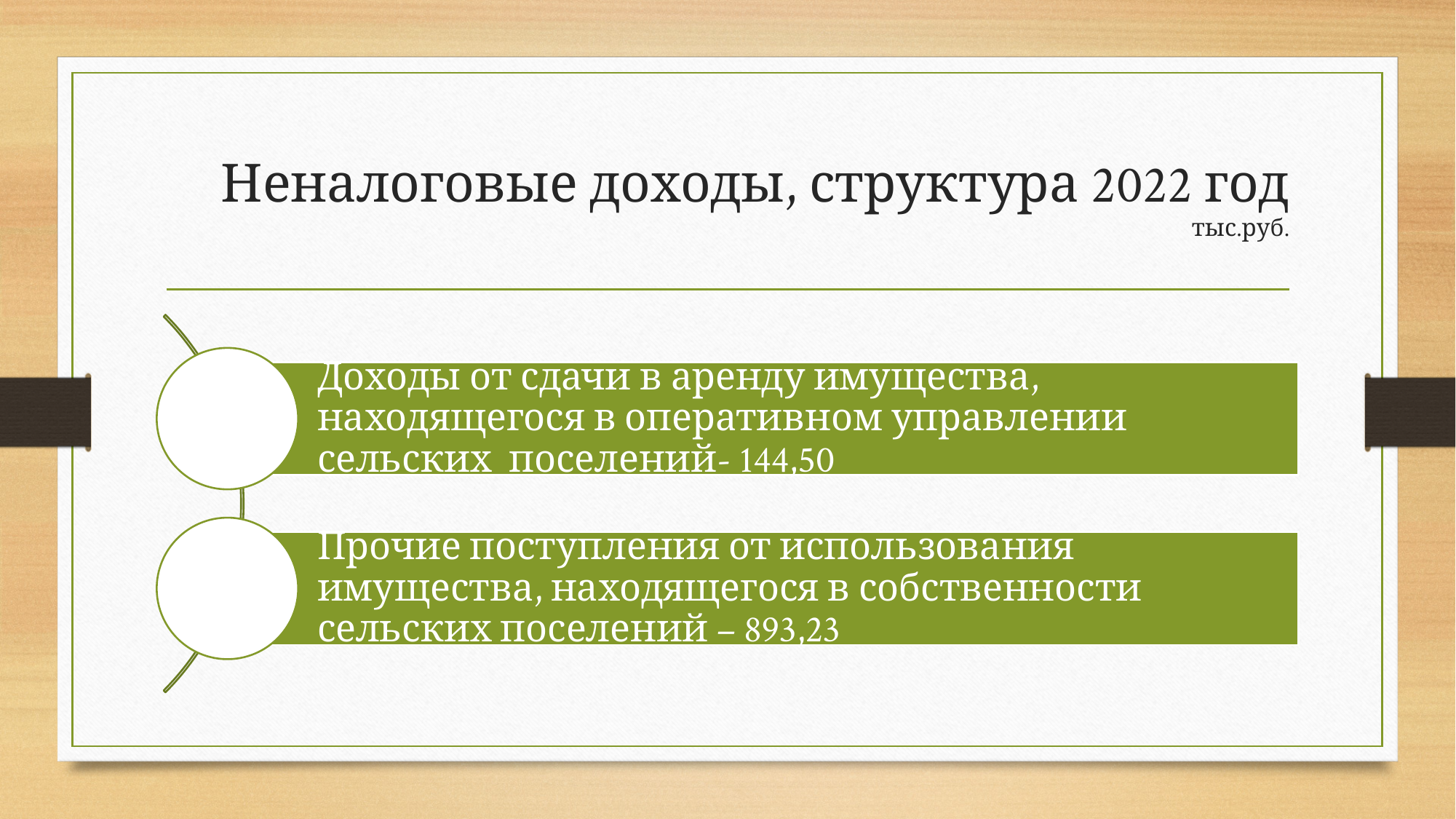

# Неналоговые доходы, структура 2022 год тыс.руб.
Доходы от сдачи в аренду имущества, находящегося в оперативном управлении сельских  поселений- 144,50
Прочие поступления от использования имущества, находящегося в собственности сельских поселений – 893,23